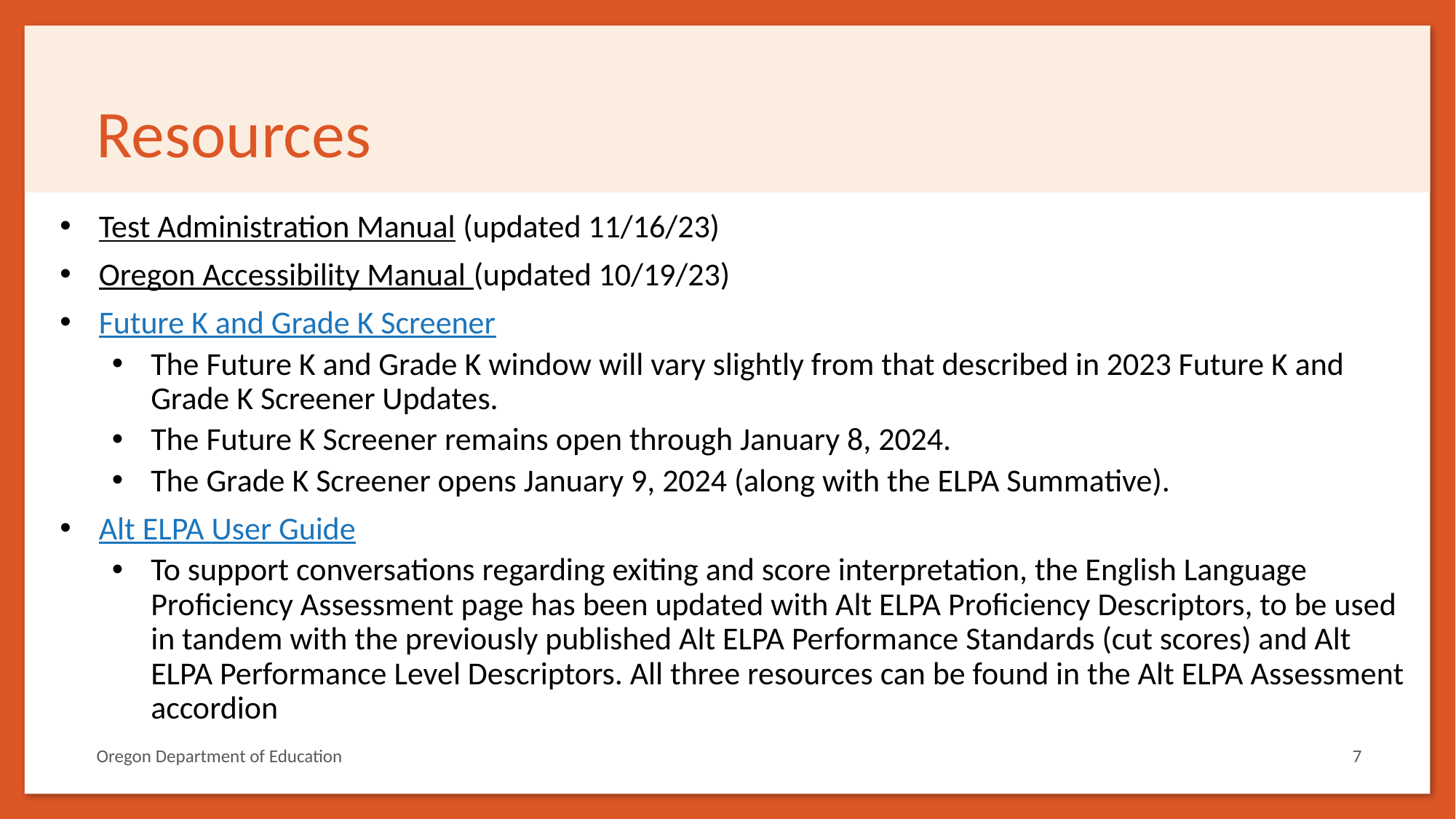

# Resources
Test Administration Manual (updated 11/16/23)
Oregon Accessibility Manual (updated 10/19/23)
Future K and Grade K Screener
The Future K and Grade K window will vary slightly from that described in 2023 Future K and Grade K Screener Updates.
The Future K Screener remains open through January 8, 2024.
The Grade K Screener opens January 9, 2024 (along with the ELPA Summative).
Alt ELPA User Guide
To support conversations regarding exiting and score interpretation, the English Language Proficiency Assessment page has been updated with Alt ELPA Proficiency Descriptors, to be used in tandem with the previously published Alt ELPA Performance Standards (cut scores) and Alt ELPA Performance Level Descriptors. All three resources can be found in the Alt ELPA Assessment accordion

Oregon Department of Education
7